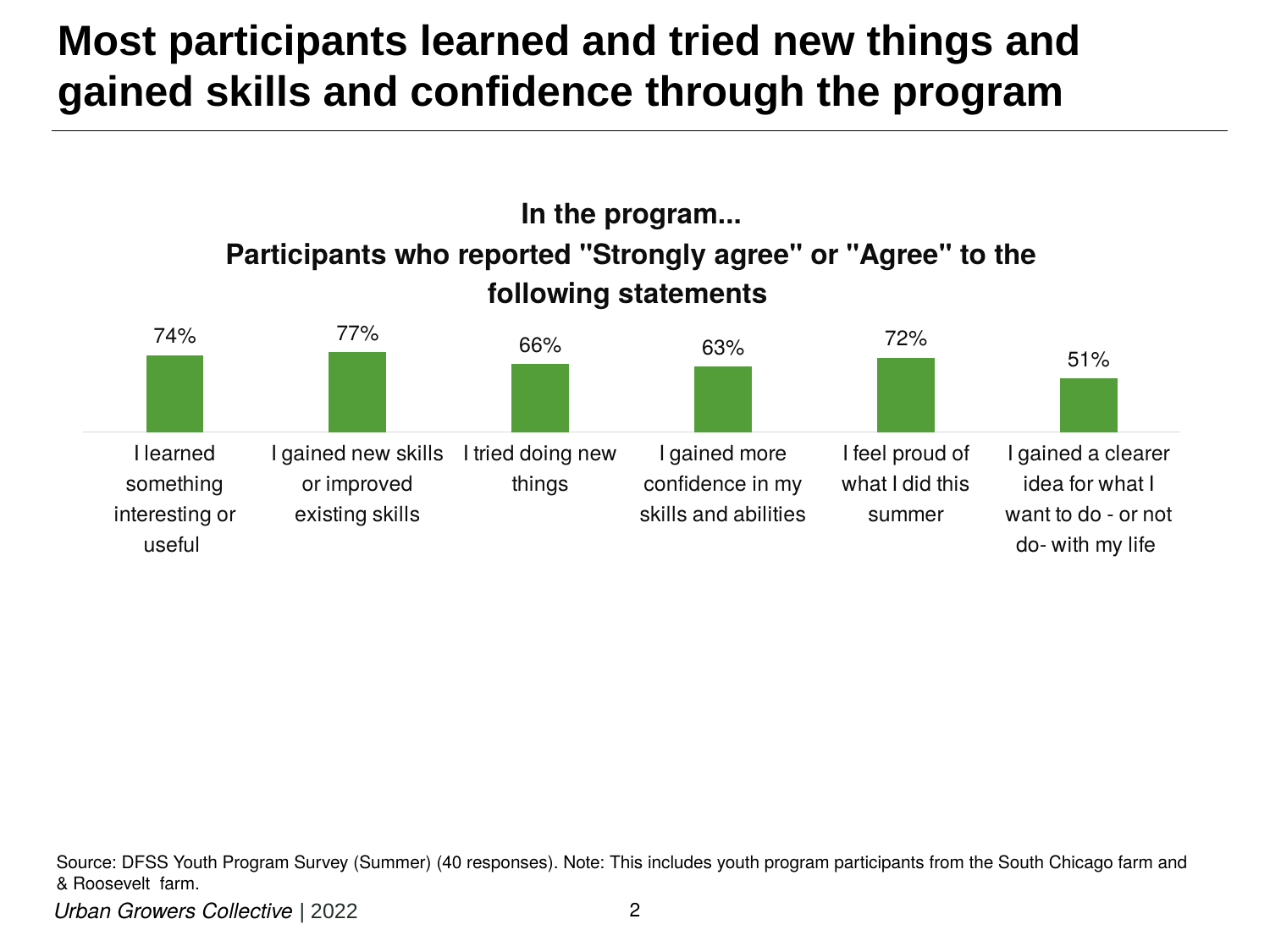

# Most participants learned and tried new things and gained skills and confidence through the program

### Chart: In the program...
Participants who reported "Strongly agree" or "Agree" to the following statements

| Category |  |
|---|---|
| I learned something interesting or useful  | 0.74 |
| I gained new skills or improved existing skills | 0.77 |
| I tried doing new things | 0.657 |
| I gained more confidence in my skills and abilities | 0.628 |
| I feel proud of what I did this summer | 0.715 |
| I gained a clearer idea for what I want to do - or not do- with my life  | 0.514 |
Source: DFSS Youth Program Survey (Summer) (40 responses). Note: This includes youth program participants from the South Chicago farm and & Roosevelt  farm.